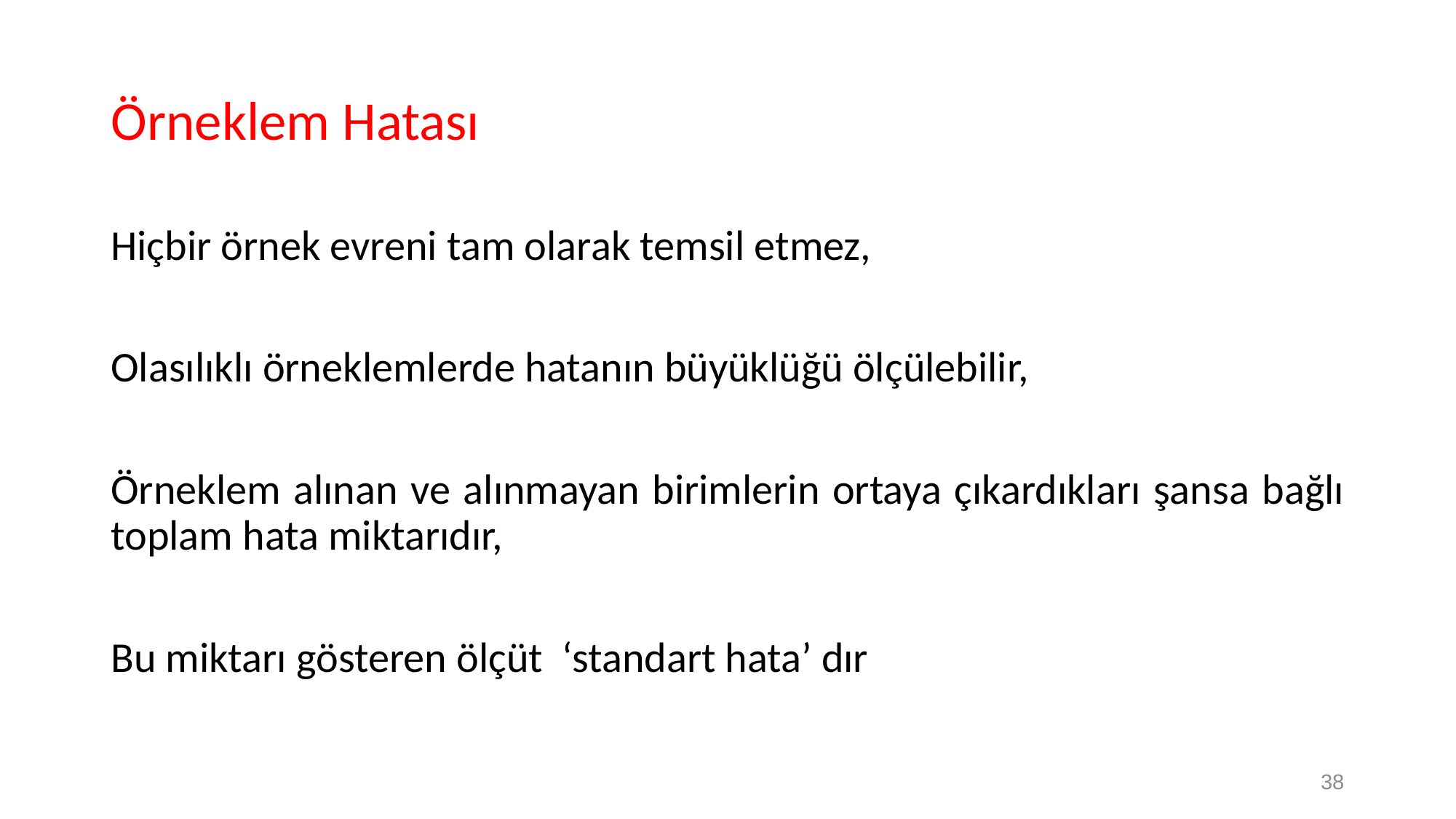

# Örneklem Hatası
Hiçbir örnek evreni tam olarak temsil etmez,

Olasılıklı örneklemlerde hatanın büyüklüğü ölçülebilir,

Örneklem alınan ve alınmayan birimlerin ortaya çıkardıkları şansa bağlı toplam hata miktarıdır,

Bu miktarı gösteren ölçüt  ‘standart hata’ dır
38